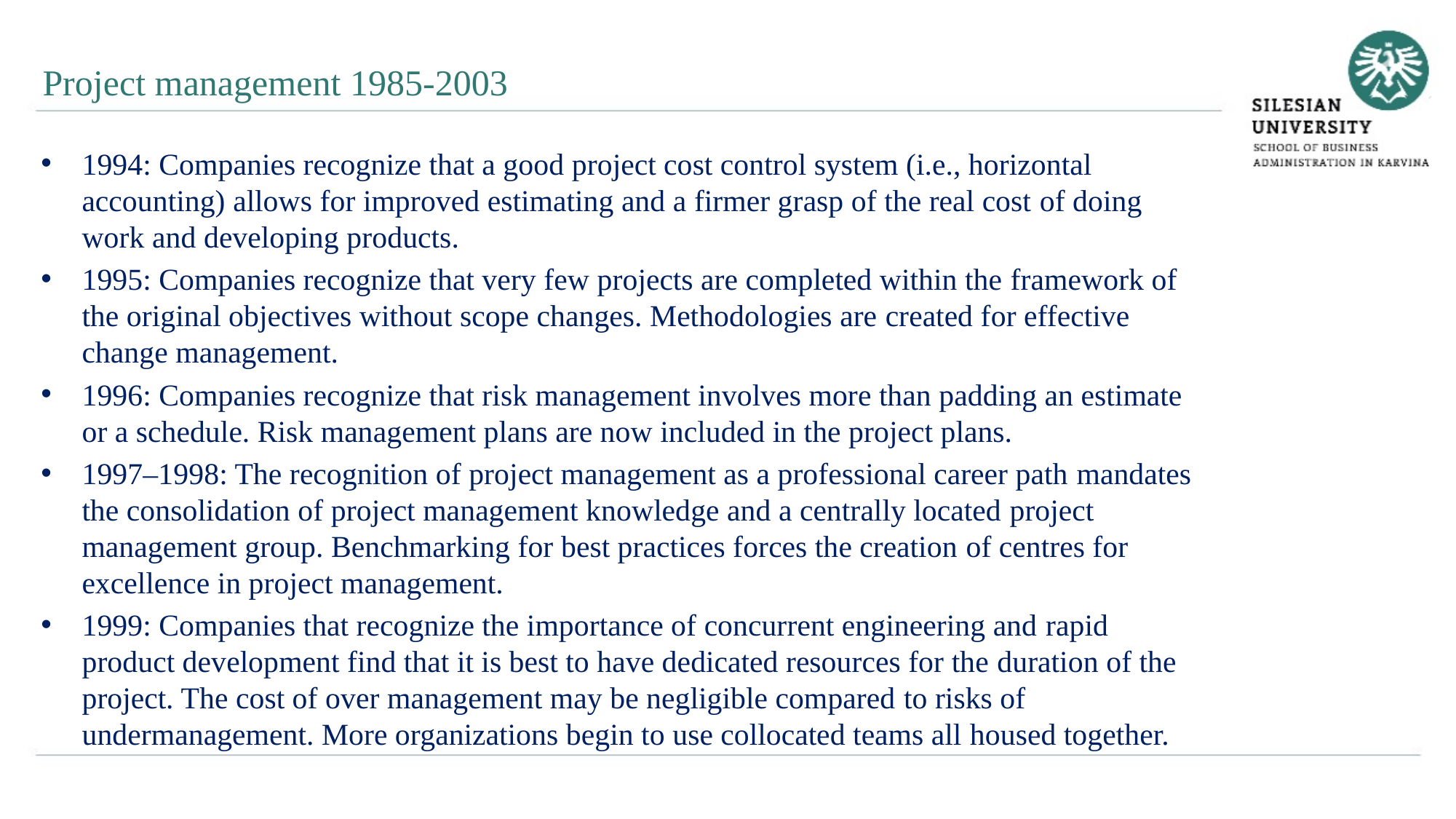

Project management 1985-2003
1994: Companies recognize that a good project cost control system (i.e., horizontal accounting) allows for improved estimating and a firmer grasp of the real cost of doing work and developing products.
1995: Companies recognize that very few projects are completed within the framework of the original objectives without scope changes. Methodologies are created for effective change management.
1996: Companies recognize that risk management involves more than padding an estimate or a schedule. Risk management plans are now included in the project plans.
1997–1998: The recognition of project management as a professional career path mandates the consolidation of project management knowledge and a centrally located project management group. Benchmarking for best practices forces the creation of centres for excellence in project management.
1999: Companies that recognize the importance of concurrent engineering and rapid product development find that it is best to have dedicated resources for the duration of the project. The cost of over management may be negligible compared to risks of undermanagement. More organizations begin to use collocated teams all housed together.